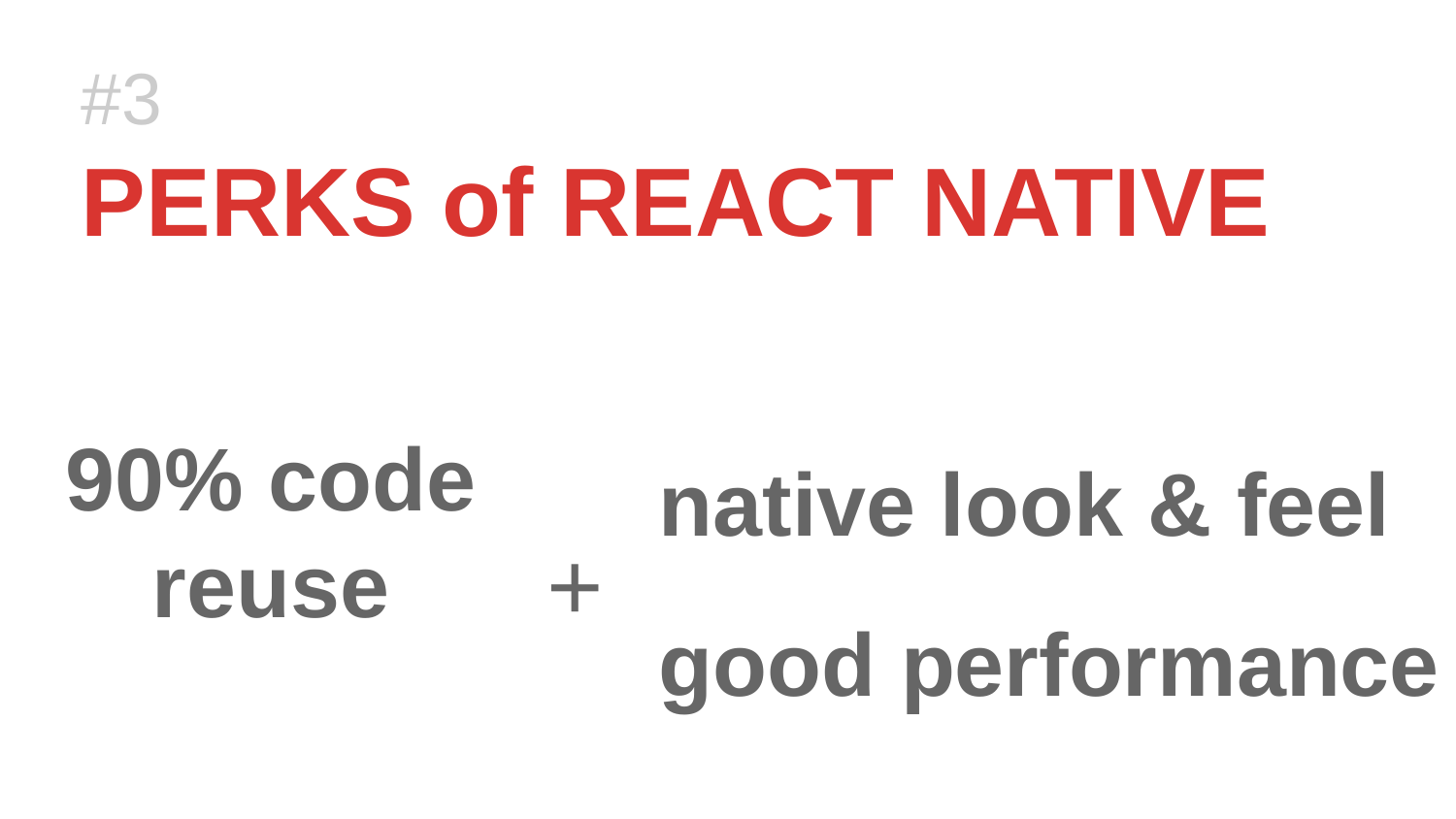

# #3
PERKS of REACT NATIVE
native look & feel
good performance
90% code reuse
+